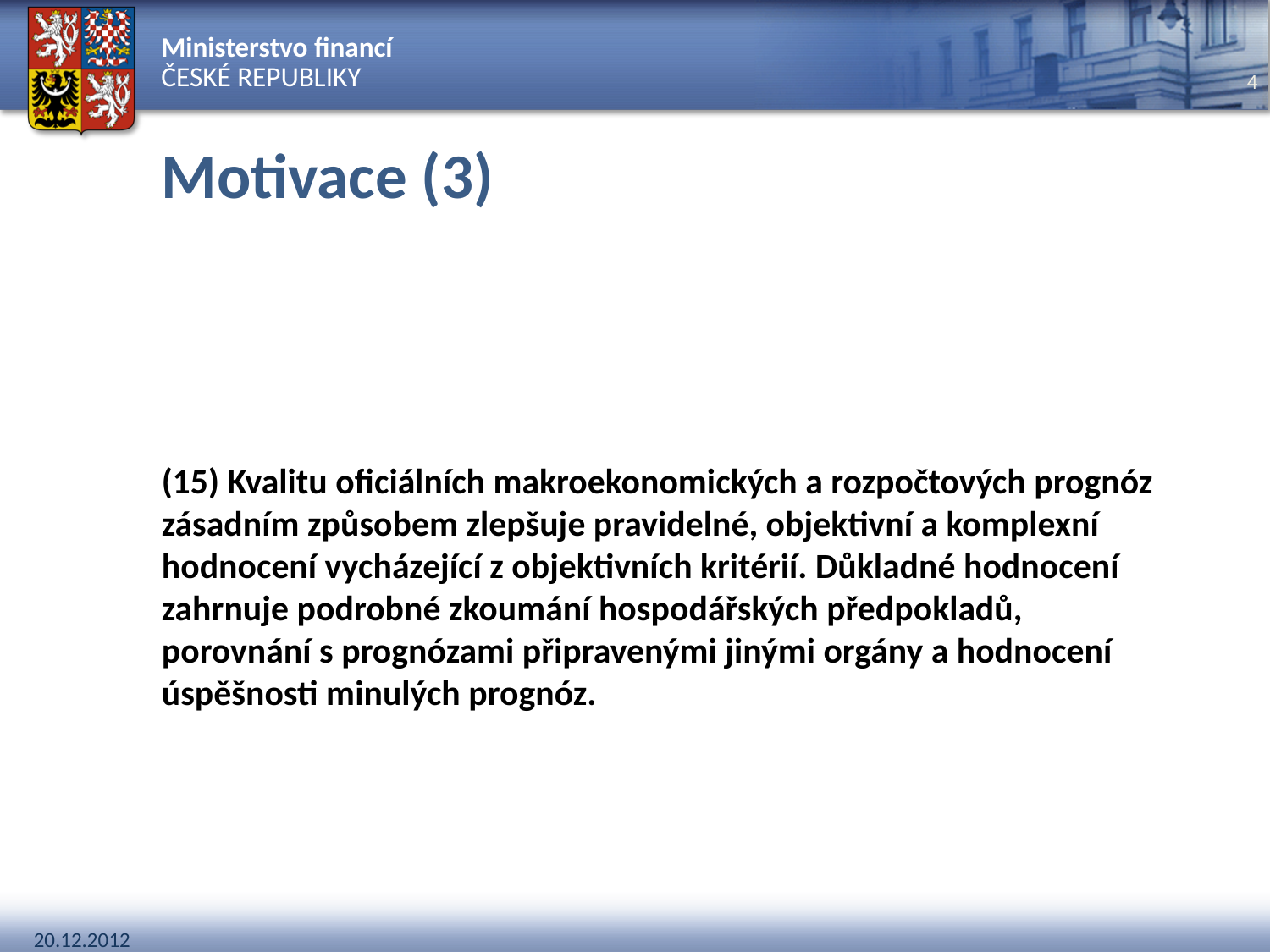

# Motivace (3)
(15) Kvalitu oficiálních makroekonomických a rozpočtových prognóz zásadním způsobem zlepšuje pravidelné, objektivní a komplexní hodnocení vycházející z objektivních kritérií. Důkladné hodnocení zahrnuje podrobné zkoumání hospodářských předpokladů, porovnání s prognózami připravenými jinými orgány a hodnocení úspěšnosti minulých prognóz.